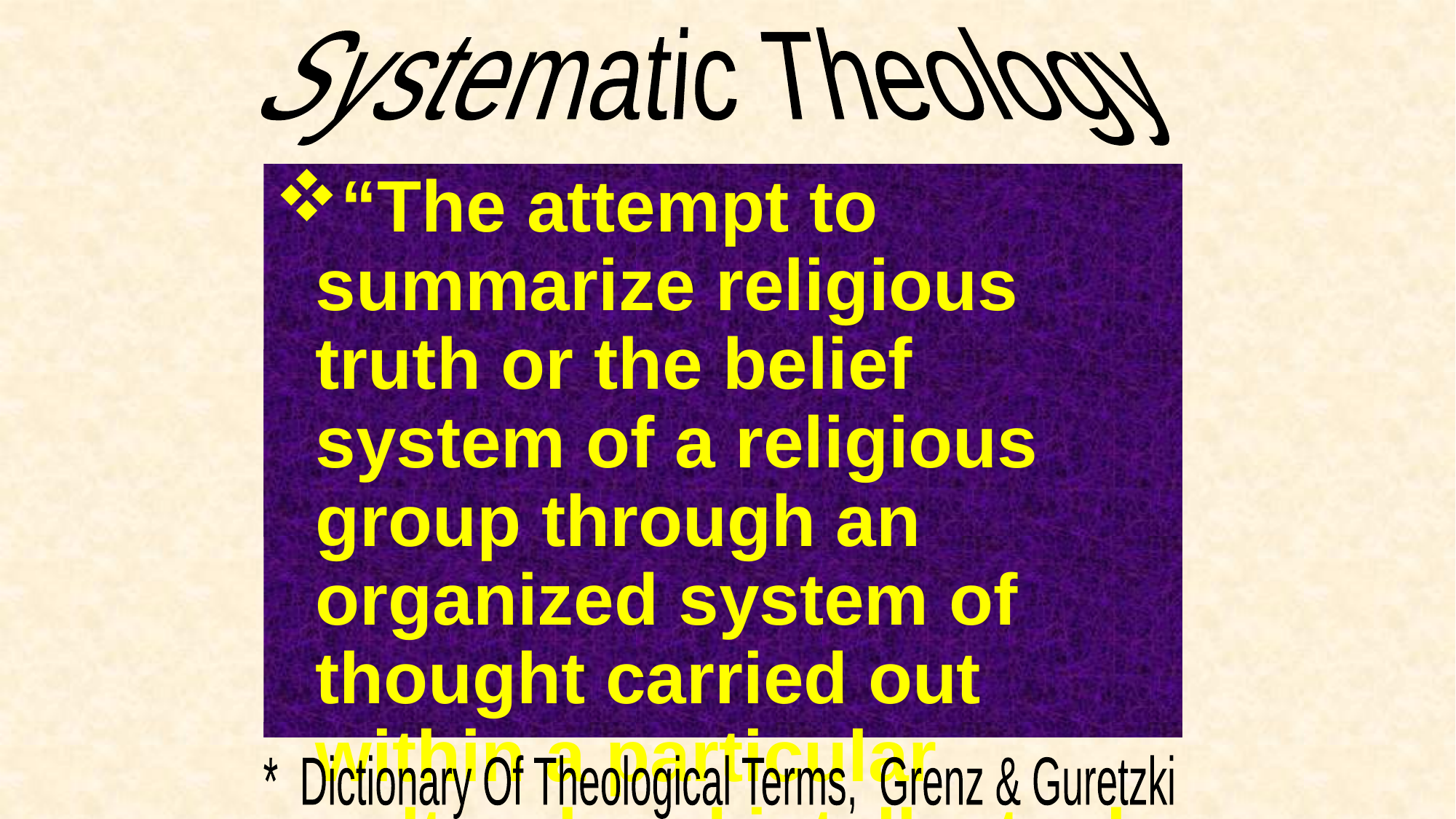

Systematic Theology
“The attempt to summarize religious truth or the belief system of a religious group through an organized system of thought carried out within a particular cultural and intellectual context.”
*  Dictionary Of Theological Terms,  Grenz & Guretzki